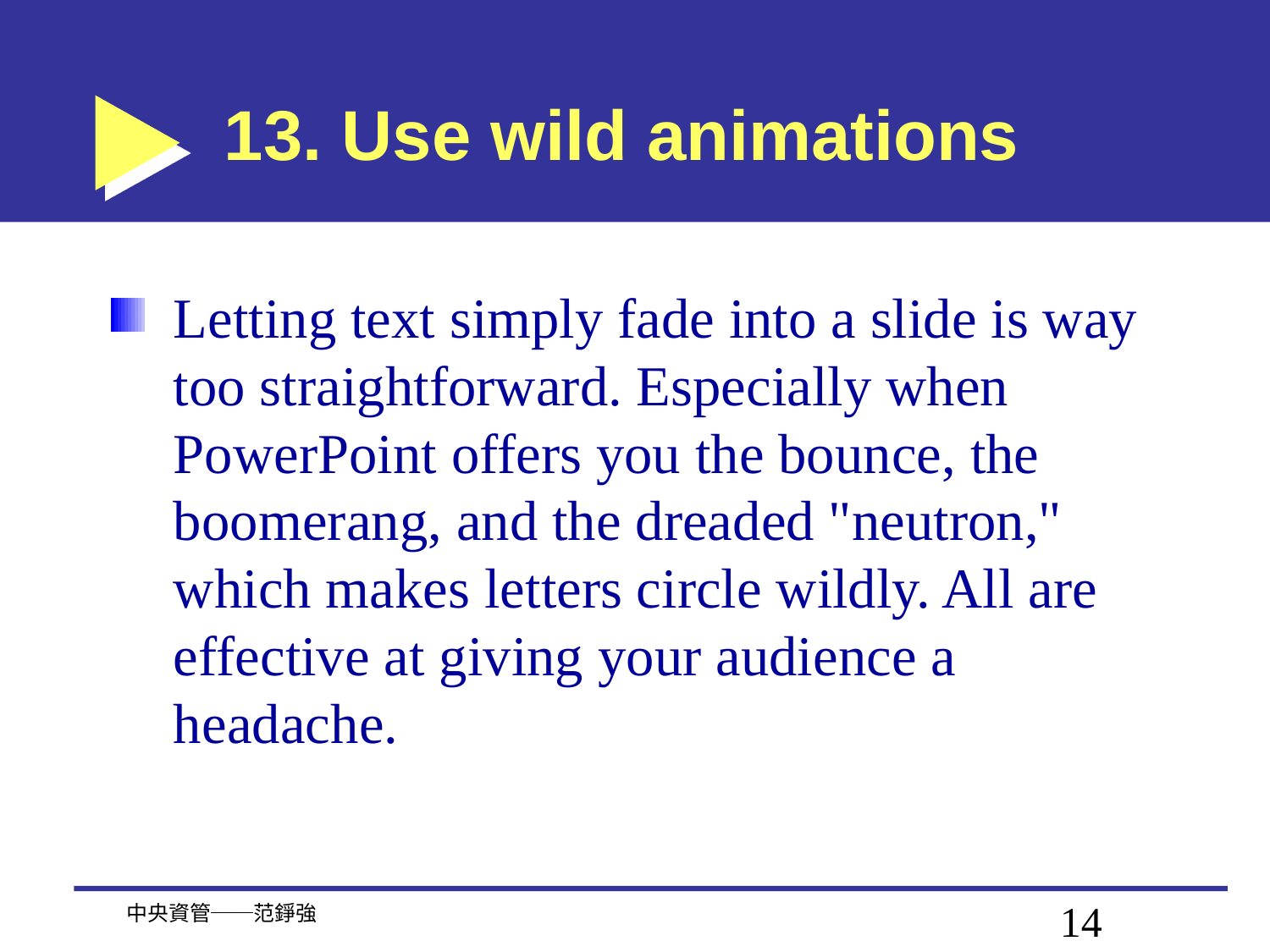

# 13. Use wild animations
Letting text simply fade into a slide is way too straightforward. Especially when PowerPoint offers you the bounce, the boomerang, and the dreaded "neutron," which makes letters circle wildly. All are effective at giving your audience a headache.